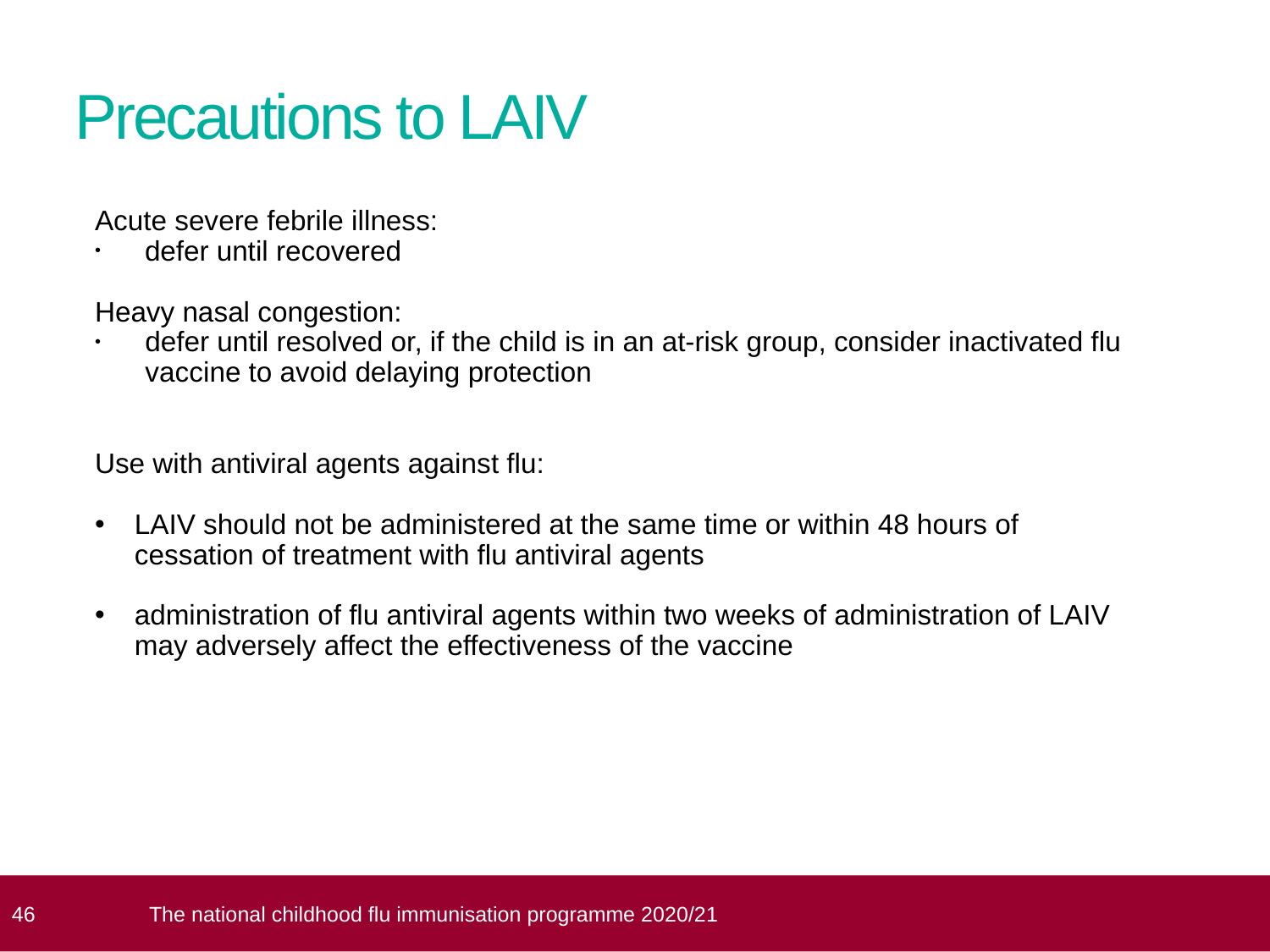

# Precautions to LAIV
Acute severe febrile illness:
defer until recovered

Heavy nasal congestion:
defer until resolved or, if the child is in an at-risk group, consider inactivated flu vaccine to avoid delaying protection

Use with antiviral agents against flu:

LAIV should not be administered at the same time or within 48 hours of cessation of treatment with flu antiviral agents

administration of flu antiviral agents within two weeks of administration of LAIV may adversely affect the effectiveness of the vaccine

  46
The national childhood flu immunisation programme 2020/21